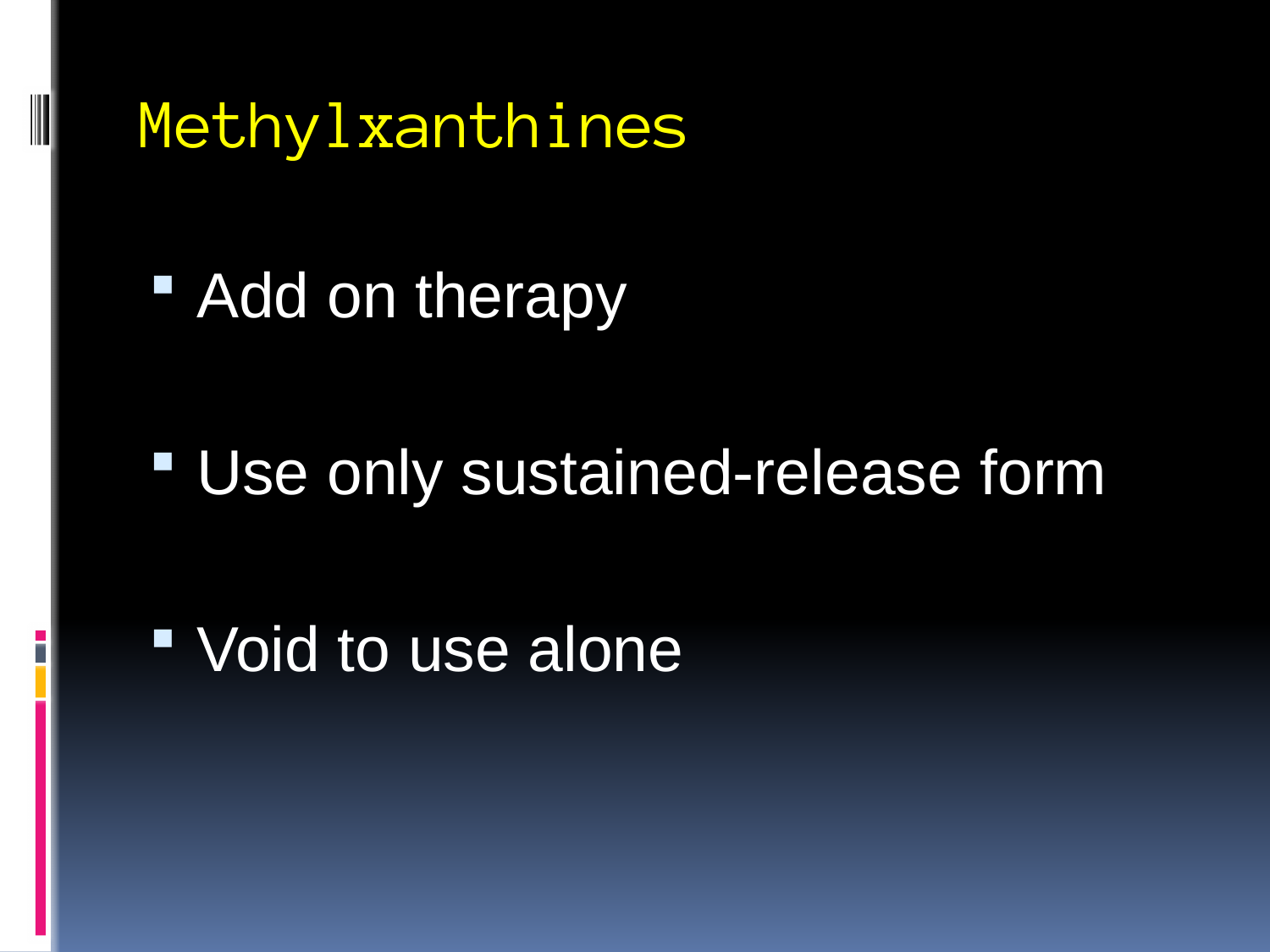

# Methylxanthines
Add on therapy

Use only sustained-release form

Void to use alone